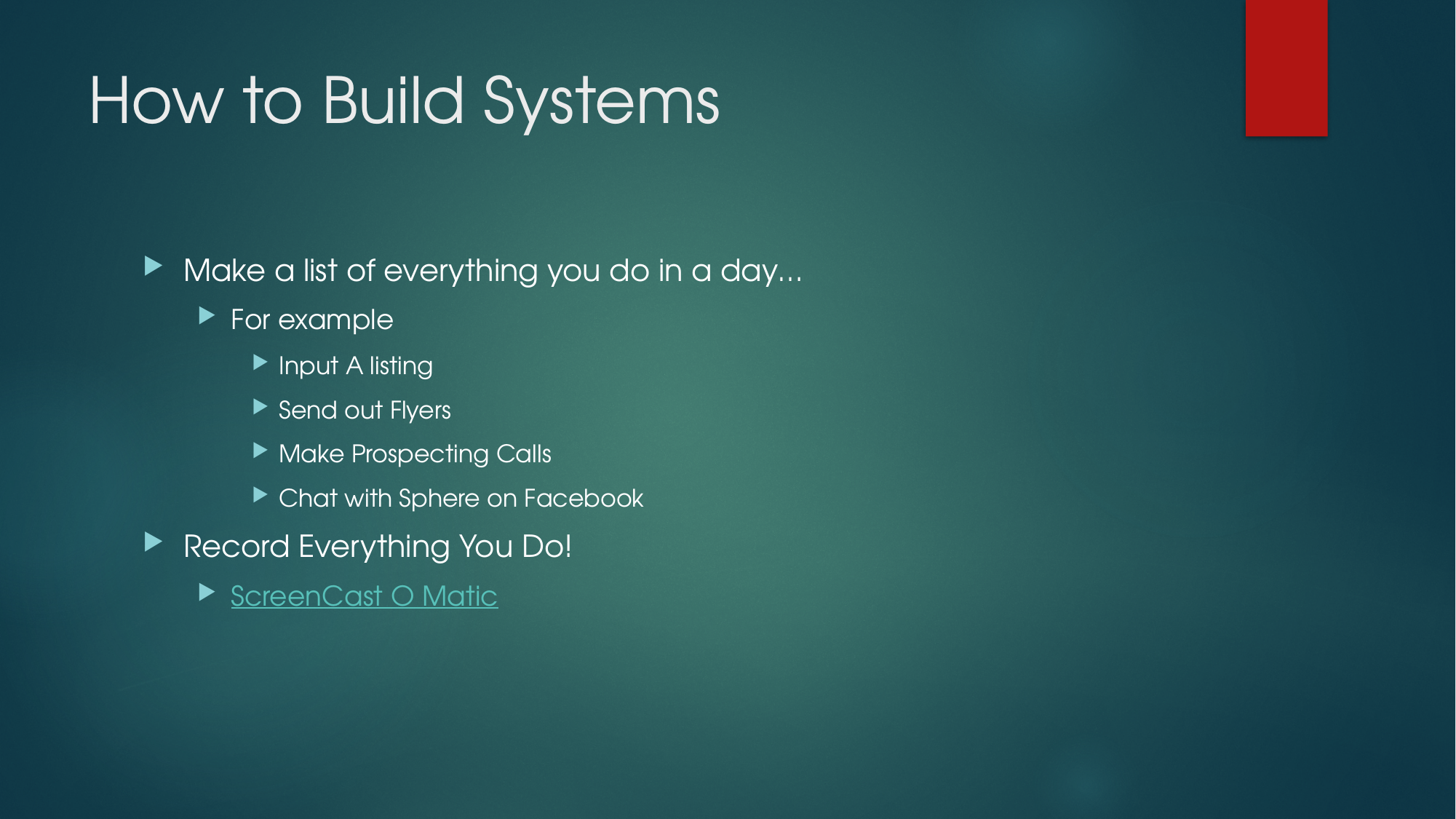

# How to Build Systems
Make a list of everything you do in a day…
For example
Input A listing
Send out Flyers
Make Prospecting Calls
Chat with Sphere on Facebook
Record Everything You Do!
ScreenCast O Matic